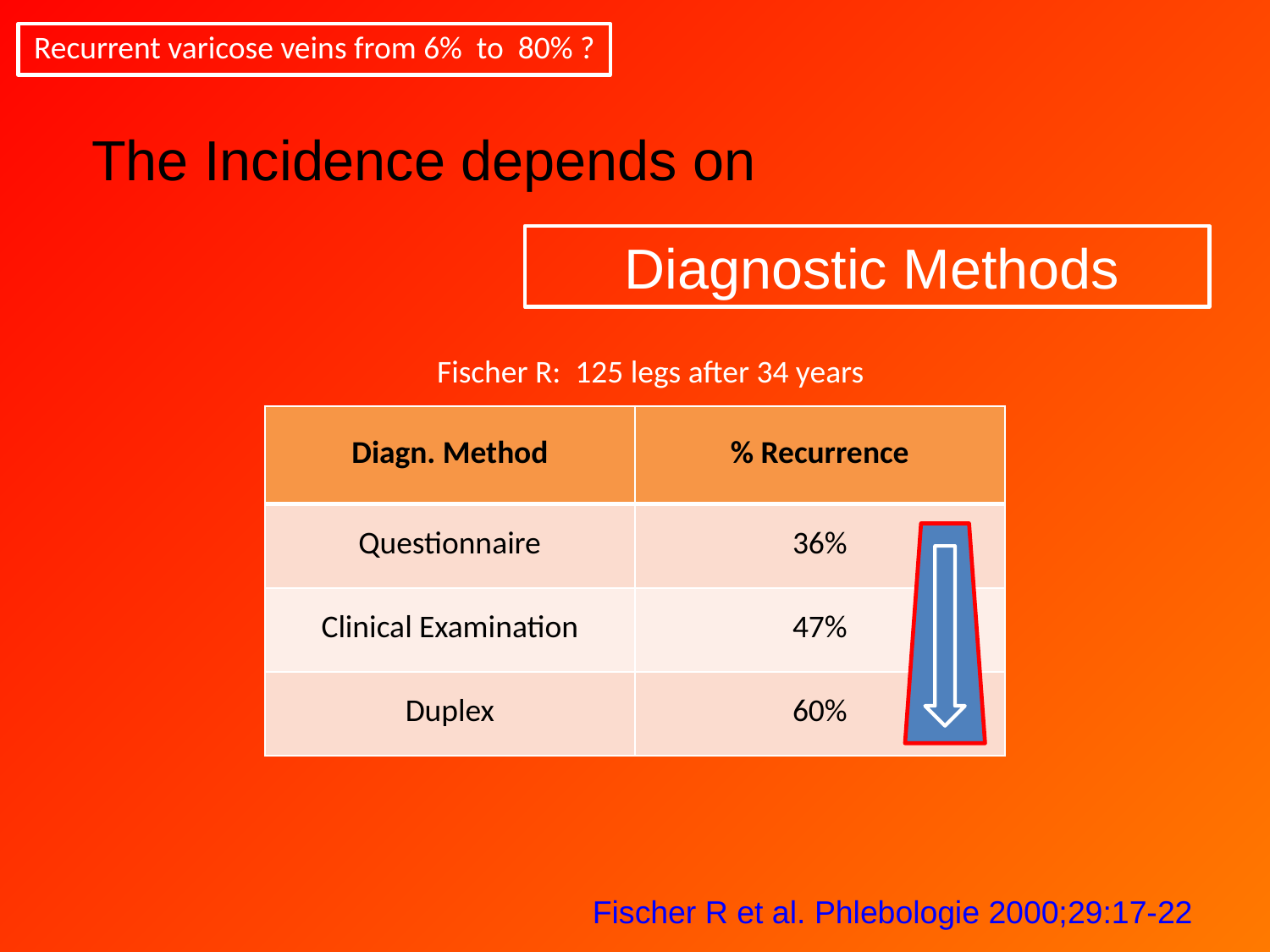

Recurrent varicose veins from 6%  to  80% ?

The Incidence depends on
Diagnostic Methods

Fischer R:  125 legs after 34 years
| Diagn. Method | % Recurrence |
| --- | --- |
| Questionnaire | 36% |
| Clinical Examination | 47% |
| Duplex | 60% |

Fischer R et al. Phlebologie 2000;29:17-22